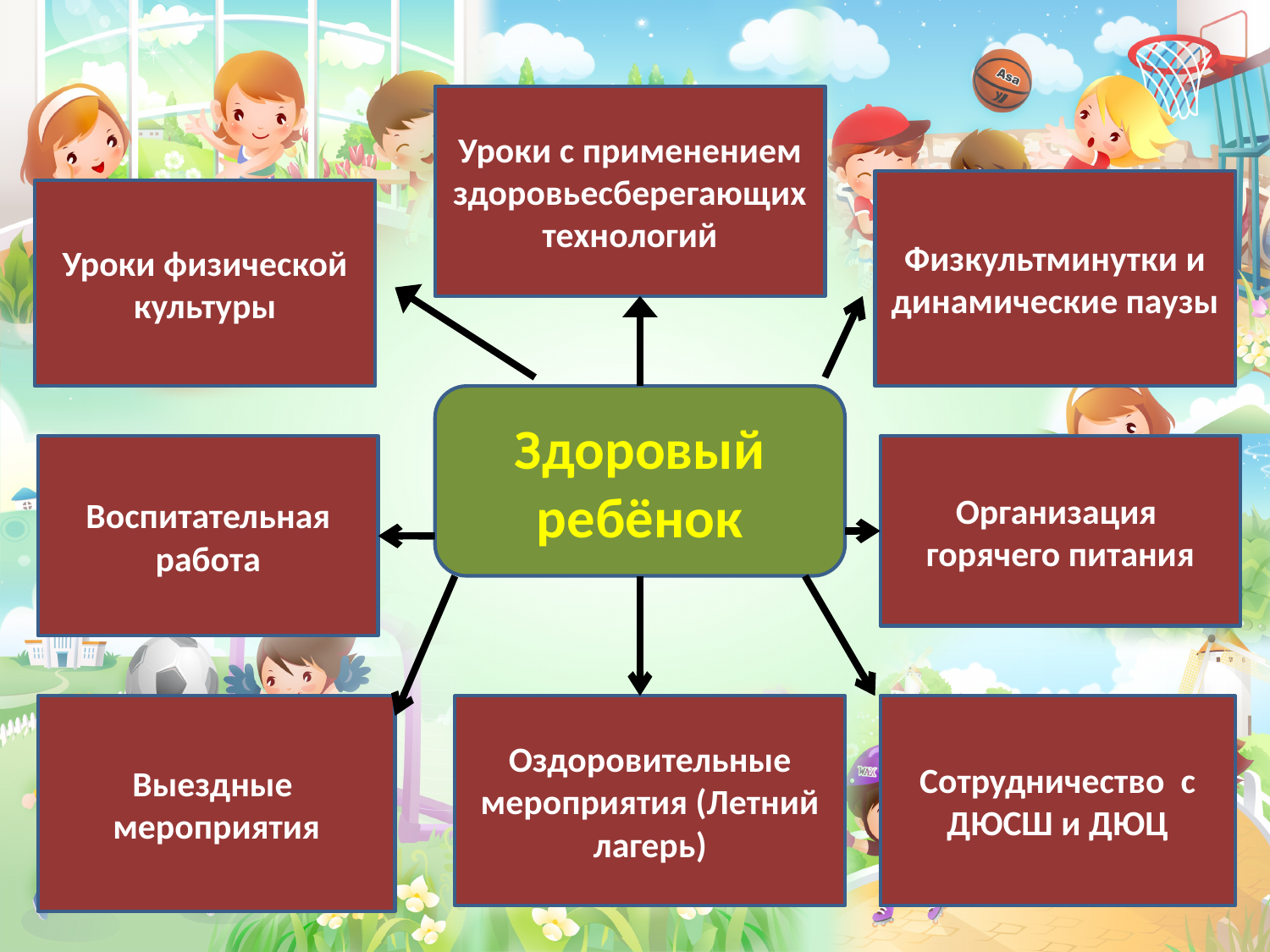

Уроки с применением здоровьесберегающих технологий
Физкультминутки и динамические паузы
Уроки физической культуры
Здоровый ребёнок
Воспитательная работа
Организация  горячего питания
Выездные  мероприятия
Оздоровительные мероприятия (Летний лагерь)
Сотрудничество  с ДЮСШ и ДЮЦ